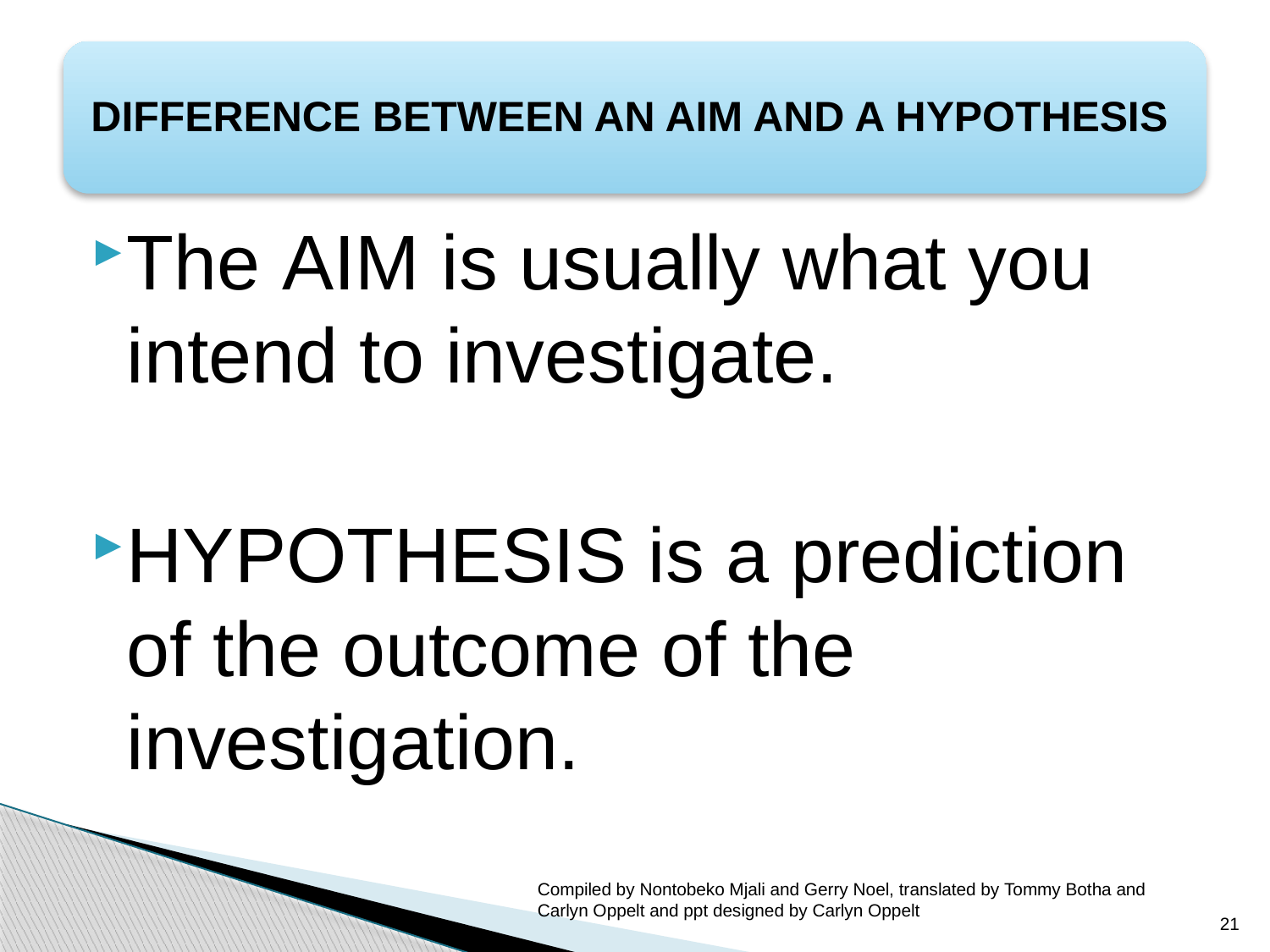

DIFFERENCE BETWEEN AN AIM AND A HYPOTHESIS
The AIM is usually what you intend to investigate.

HYPOTHESIS is a prediction of the outcome of the investigation.

Compiled by Nontobeko Mjali and Gerry Noel, translated by Tommy Botha and Carlyn Oppelt and ppt designed by Carlyn Oppelt
21